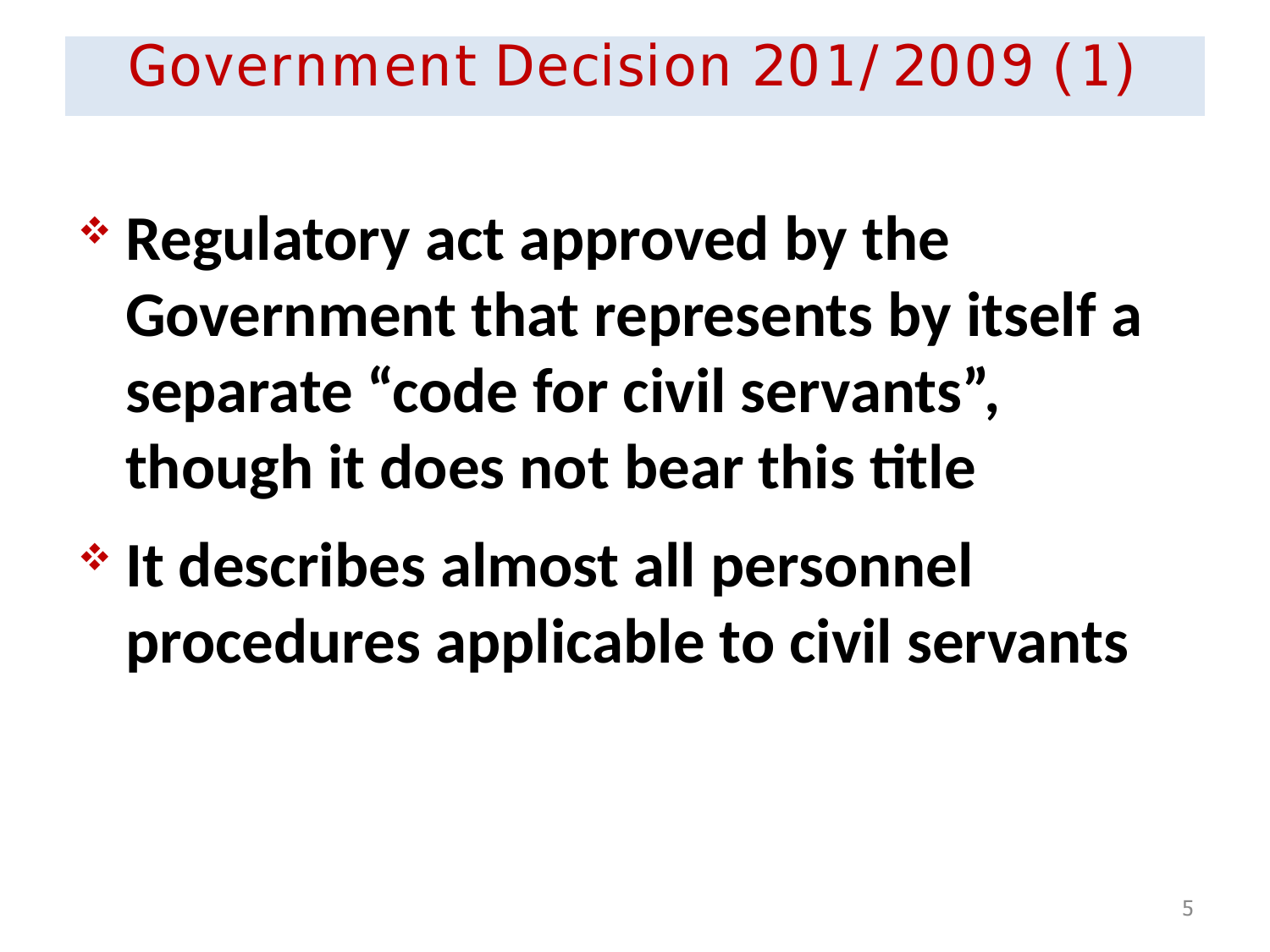

| Government Decision 201/2009 (1) |
| --- |
# RAPC: MRU
Regulatory act approved by the Government that represents by itself a separate “code for civil servants”, though it does not bear this title
It describes almost all personnel procedures applicable to civil servants

5